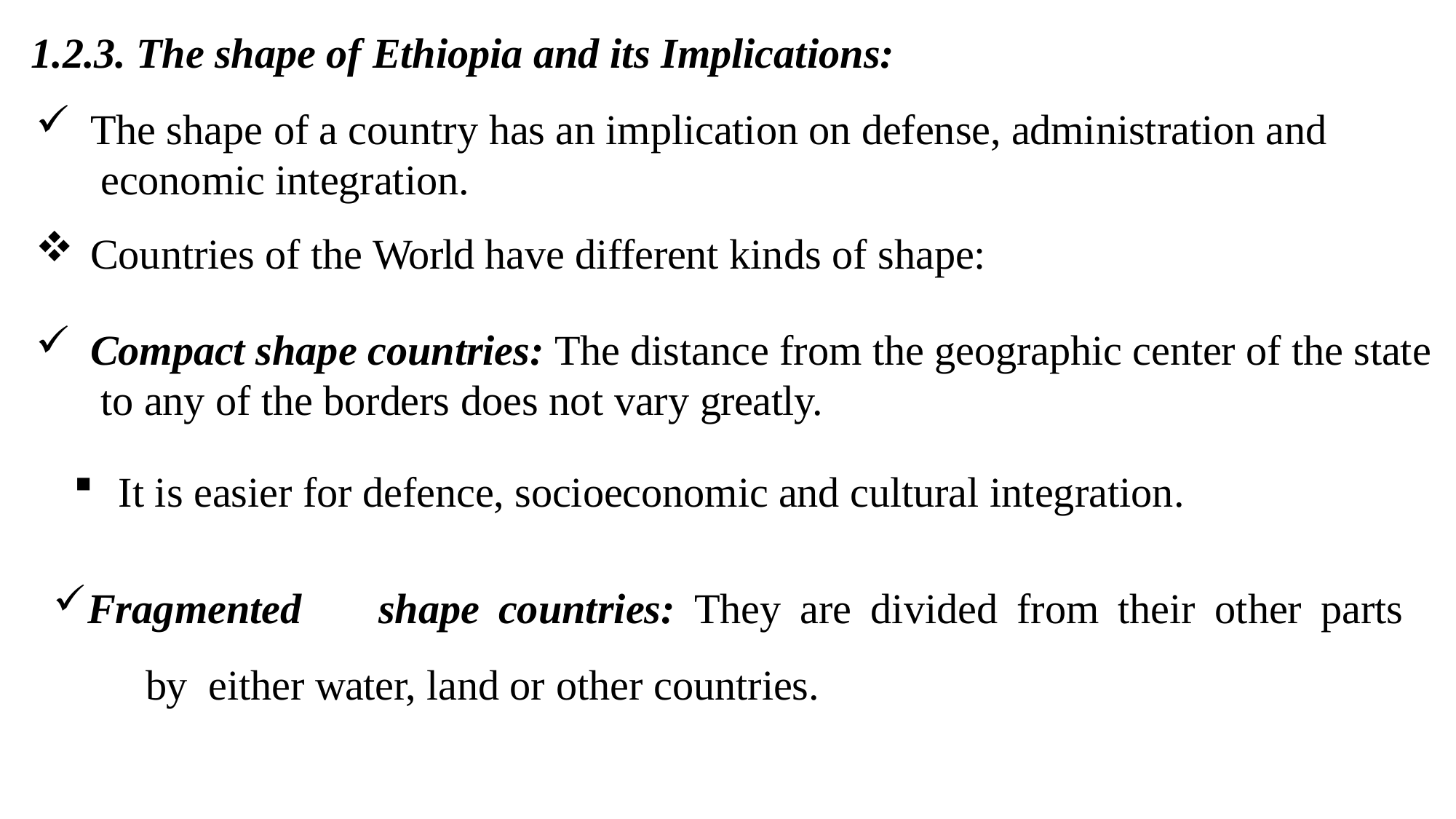

1.2.3. The shape of Ethiopia and its Implications:
The shape of a country has an implication on defense, administration and  economic integration.
Countries of the World have different kinds of shape:

Compact shape countries: The distance from the geographic center of the state  to any of the borders does not vary greatly.
It is easier for defence, socioeconomic and cultural integration.
Fragmented	shape	countries:	They	are	divided	from	their	other	parts	by  either water, land or other countries.